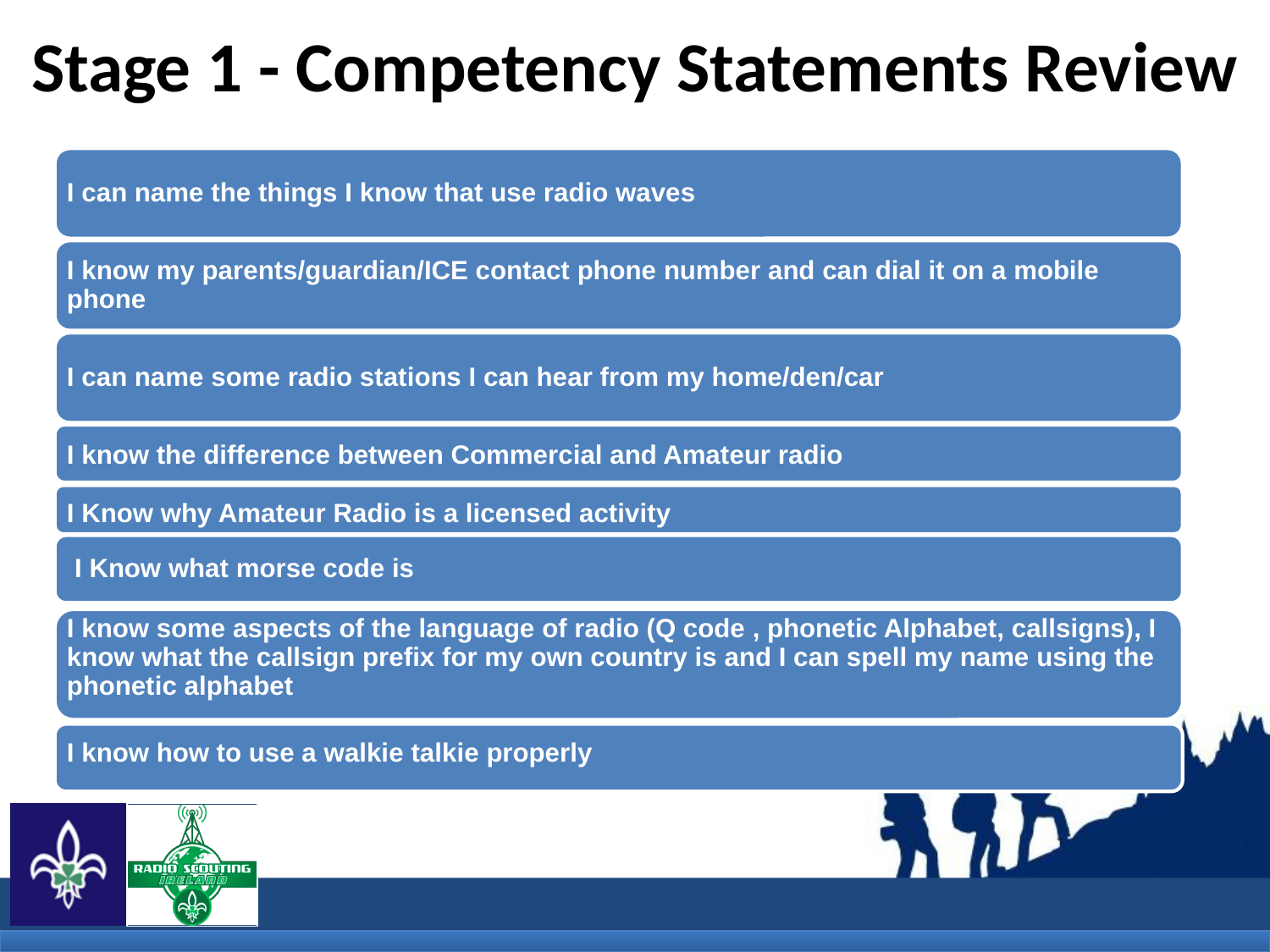

# Stage 1 - Competency Statements Review

I can name the things I know that use radio waves

I know my parents/guardian/ICE contact phone number and can dial it on a mobile phone

I can name some radio stations I can hear from my home/den/car

I know the difference between Commercial and Amateur radio

I Know why Amateur Radio is a licensed activity

I know some aspects of the language of radio (Q code , phonetic Alphabet, callsigns), I know what the callsign prefix for my own country is and I can spell my name using the phonetic alphabet
I know how to use a walkie talkie properly

I Know what morse code is